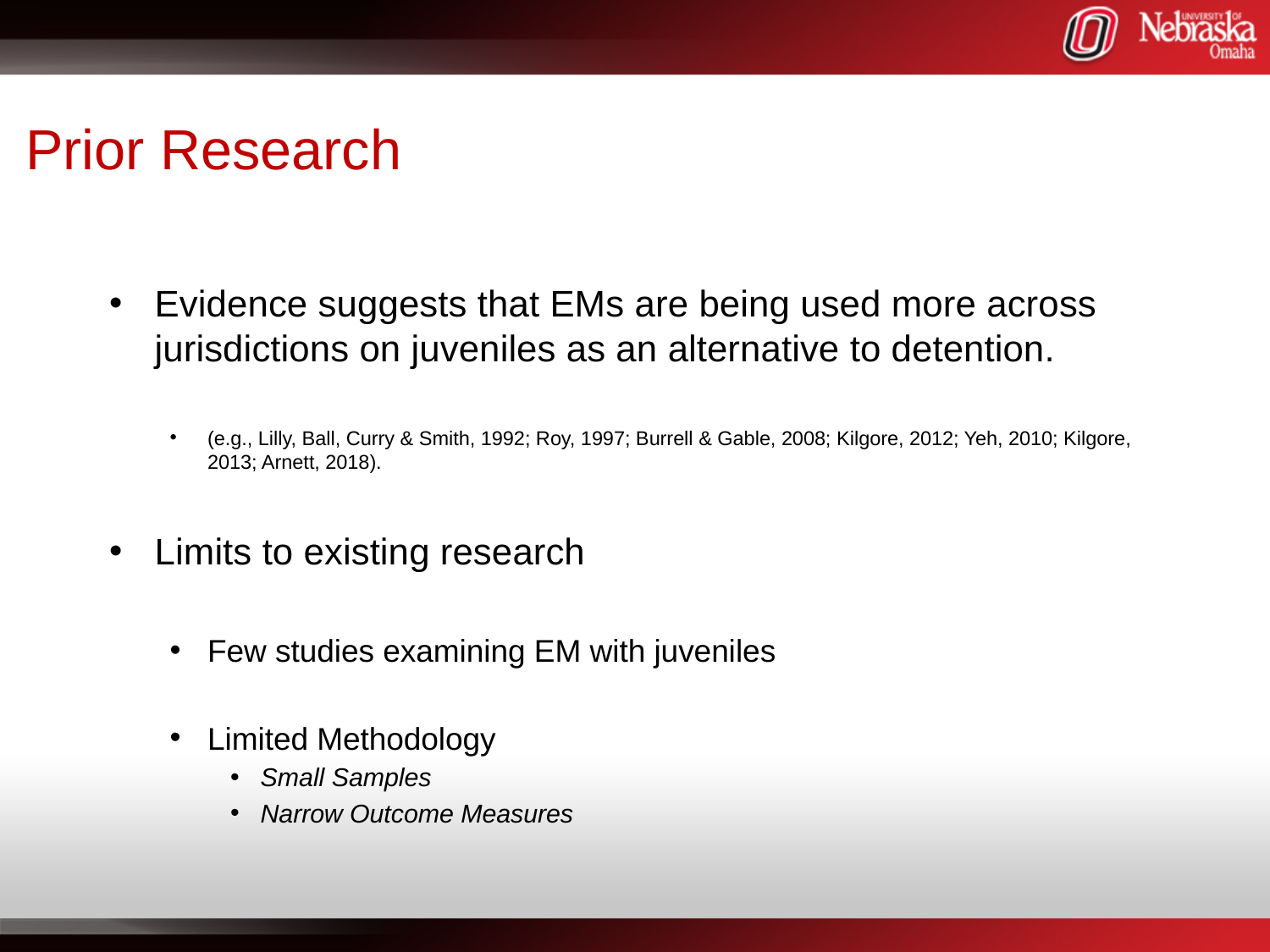

# Prior Research
Evidence suggests that EMs are being used more across jurisdictions on juveniles as an alternative to detention.

(e.g., Lilly, Ball, Curry & Smith, 1992; Roy, 1997; Burrell & Gable, 2008; Kilgore, 2012; Yeh, 2010; Kilgore, 2013; Arnett, 2018).

Limits to existing research

Few studies examining EM with juveniles

Limited Methodology
Small Samples
Narrow Outcome Measures